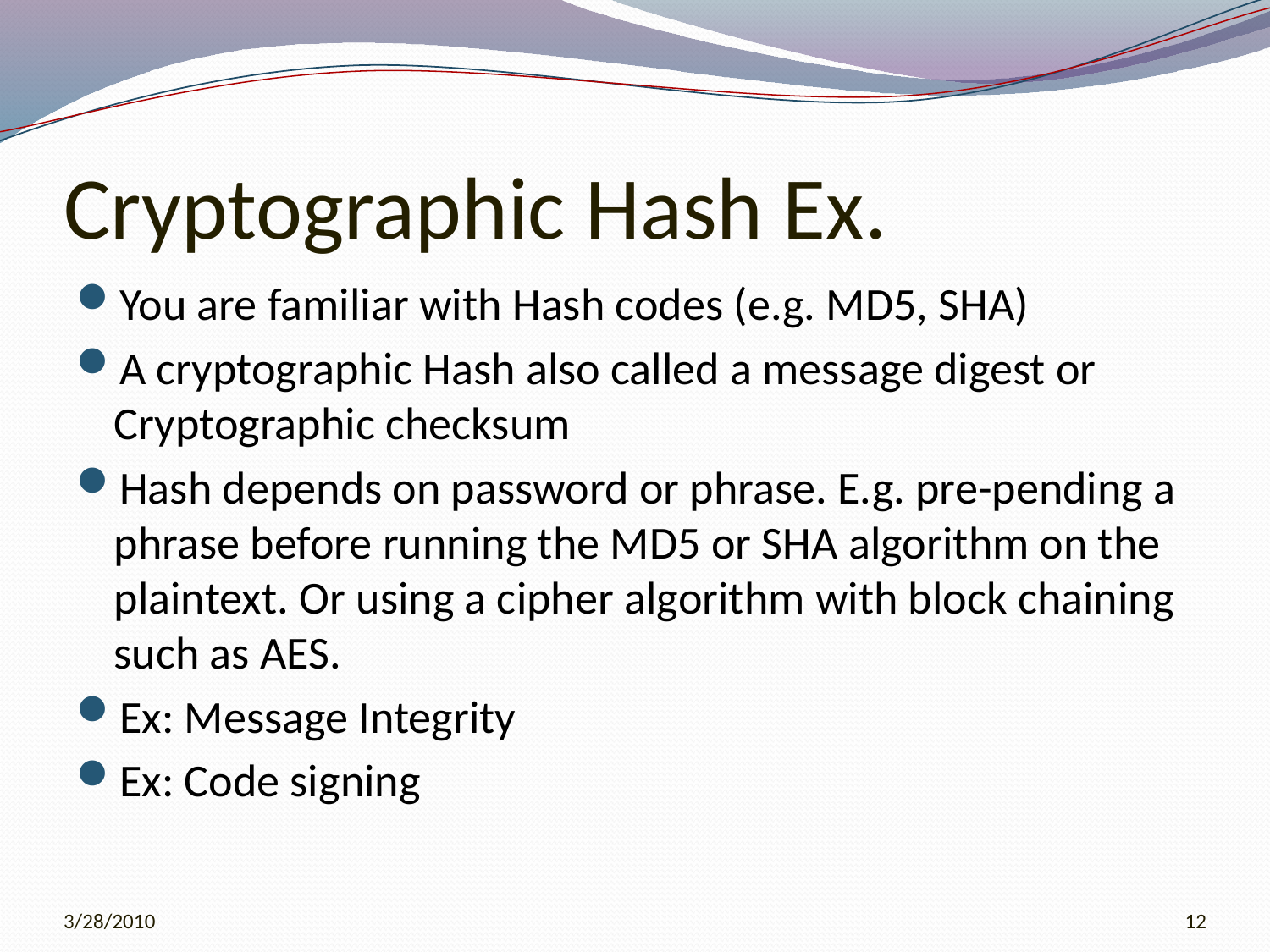

# Cryptographic Hash Ex.
You are familiar with Hash codes (e.g. MD5, SHA)
A cryptographic Hash also called a message digest or Cryptographic checksum
Hash depends on password or phrase. E.g. pre-pending a phrase before running the MD5 or SHA algorithm on the plaintext. Or using a cipher algorithm with block chaining such as AES.
Ex: Message Integrity
Ex: Code signing
3/28/2010
12